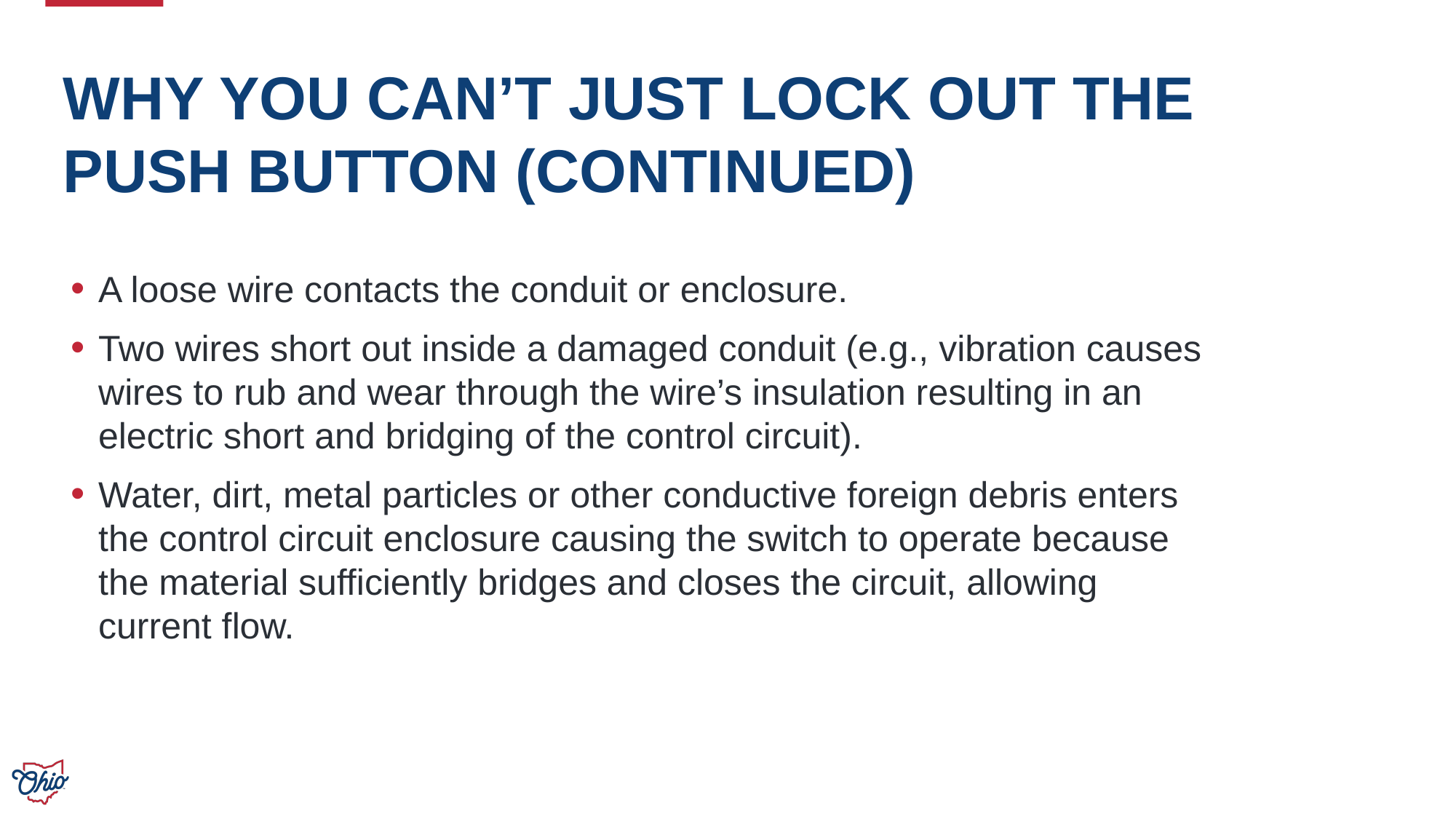

# Why You Can’t Just Lock Out the Push Button (continued)
A loose wire contacts the conduit or enclosure.
Two wires short out inside a damaged conduit (e.g., vibration causes wires to rub and wear through the wire’s insulation resulting in an electric short and bridging of the control circuit).
Water, dirt, metal particles or other conductive foreign debris enters the control circuit enclosure causing the switch to operate because the material sufficiently bridges and closes the circuit, allowing current flow.